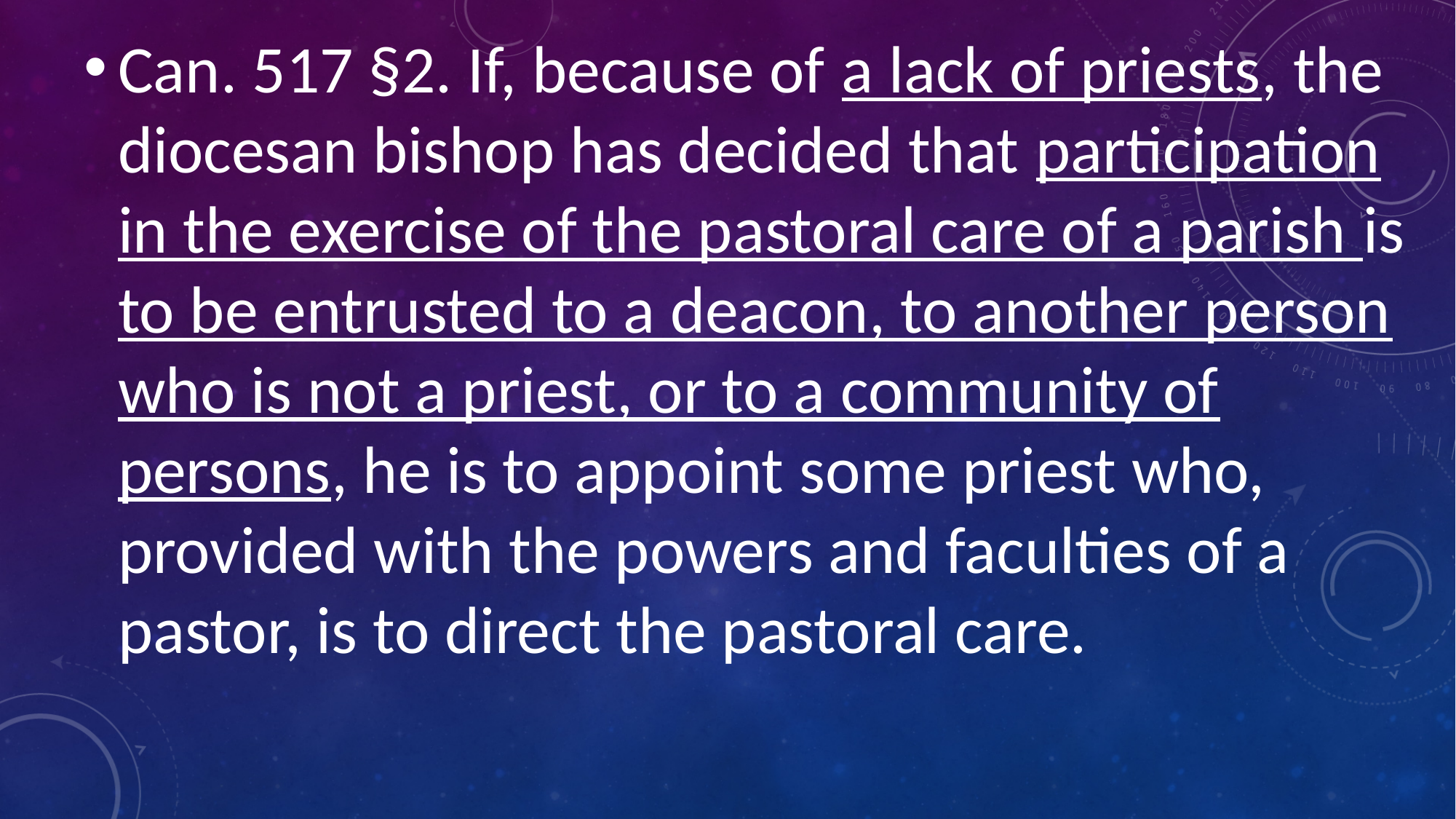

Can. 517 §2. If, because of a lack of priests, the diocesan bishop has decided that participation in the exercise of the pastoral care of a parish is to be entrusted to a deacon, to another person who is not a priest, or to a community of persons, he is to appoint some priest who, provided with the powers and faculties of a pastor, is to direct the pastoral care.